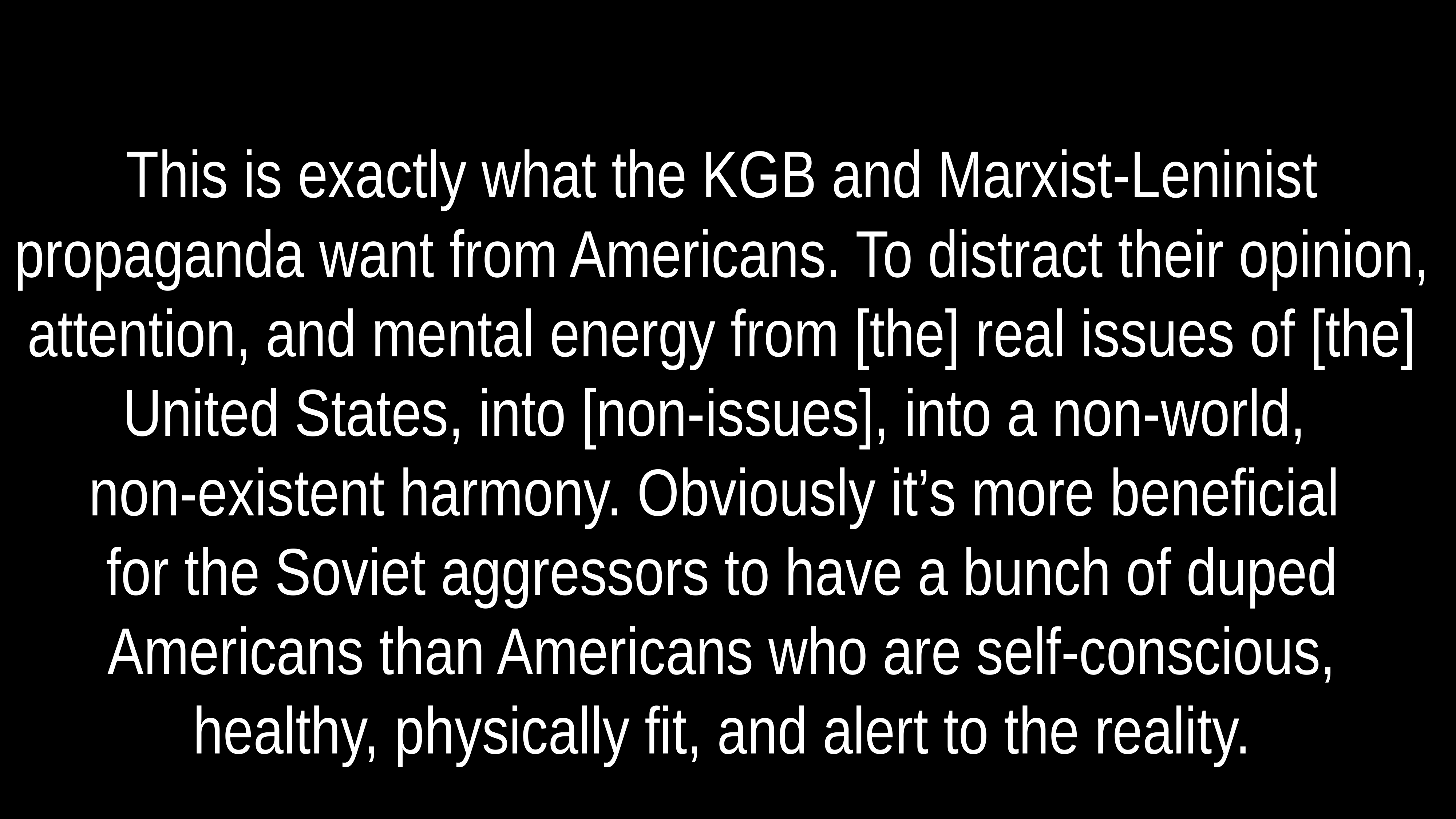

# This is exactly what the KGB and Marxist-Leninist propaganda want from Americans. To distract their opinion, attention, and mental energy from [the] real issues of [the] United States, into [non-issues], into a non-world,
non-existent harmony. Obviously it’s more beneficial
for the Soviet aggressors to have a bunch of duped Americans than Americans who are self-conscious, healthy, physically fit, and alert to the reality.